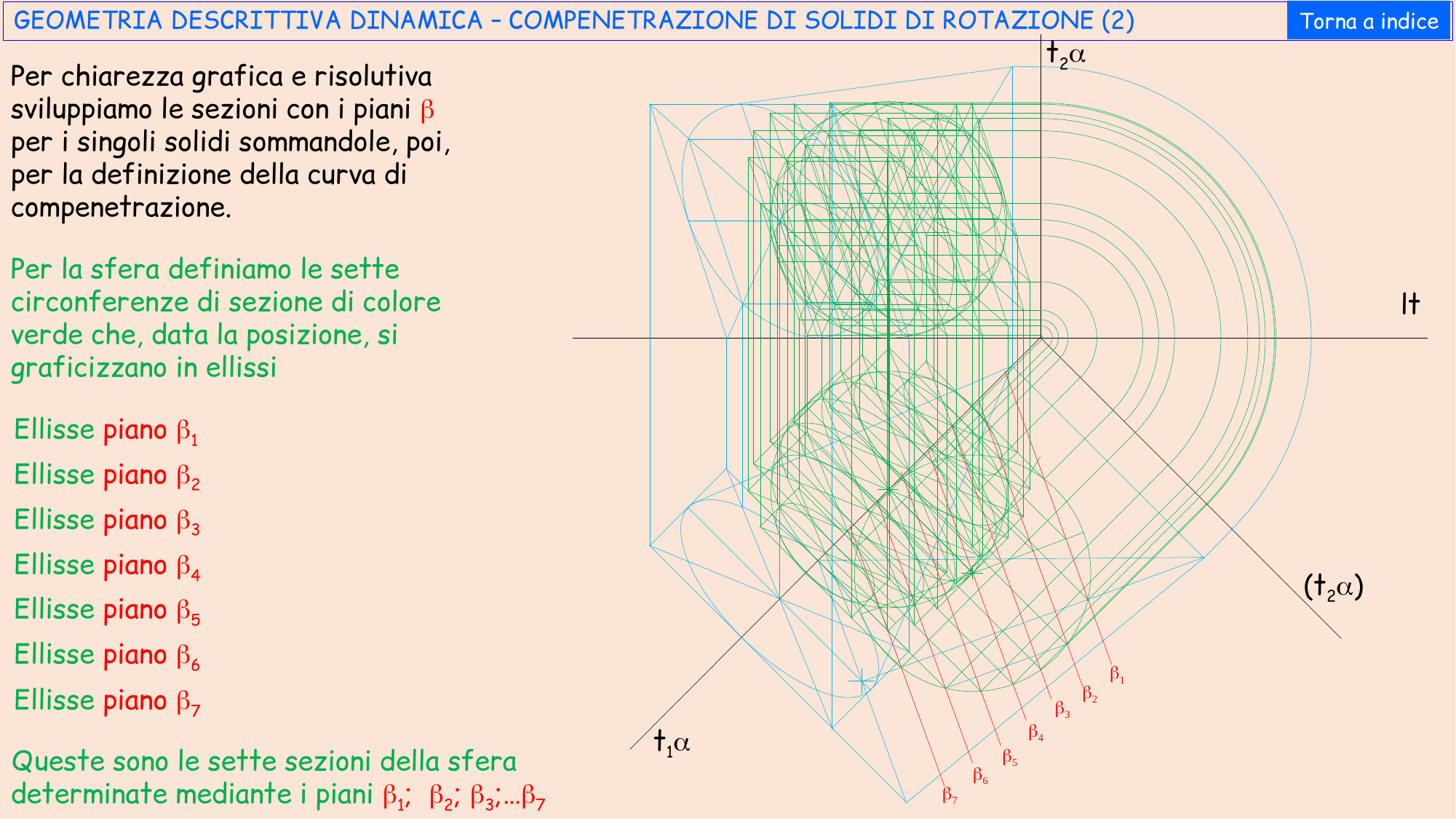

Torna a indice
GEOMETRIA DESCRITTIVA DINAMICA – COMPENETRAZIONE DI SOLIDI DI ROTAZIONE (2)
t2α
Per chiarezza grafica e risolutiva sviluppiamo le sezioni con i piani β per i singoli solidi sommandole, poi, per la definizione della curva di compenetrazione.

Per la sfera definiamo le sette circonferenze di sezione di colore verde che, data la posizione, si graficizzano in ellissi

lt

Ellisse piano β1

Ellisse piano β2

Ellisse piano β3
Ellisse piano β4
(t2α)
Ellisse piano β5
Ellisse piano β6
β1
β2
Ellisse piano β7
β3
β4
t1α
Queste sono le sette sezioni della sfera determinate mediante i piani β1;  β2; β3;…β7
β5
β6
β7